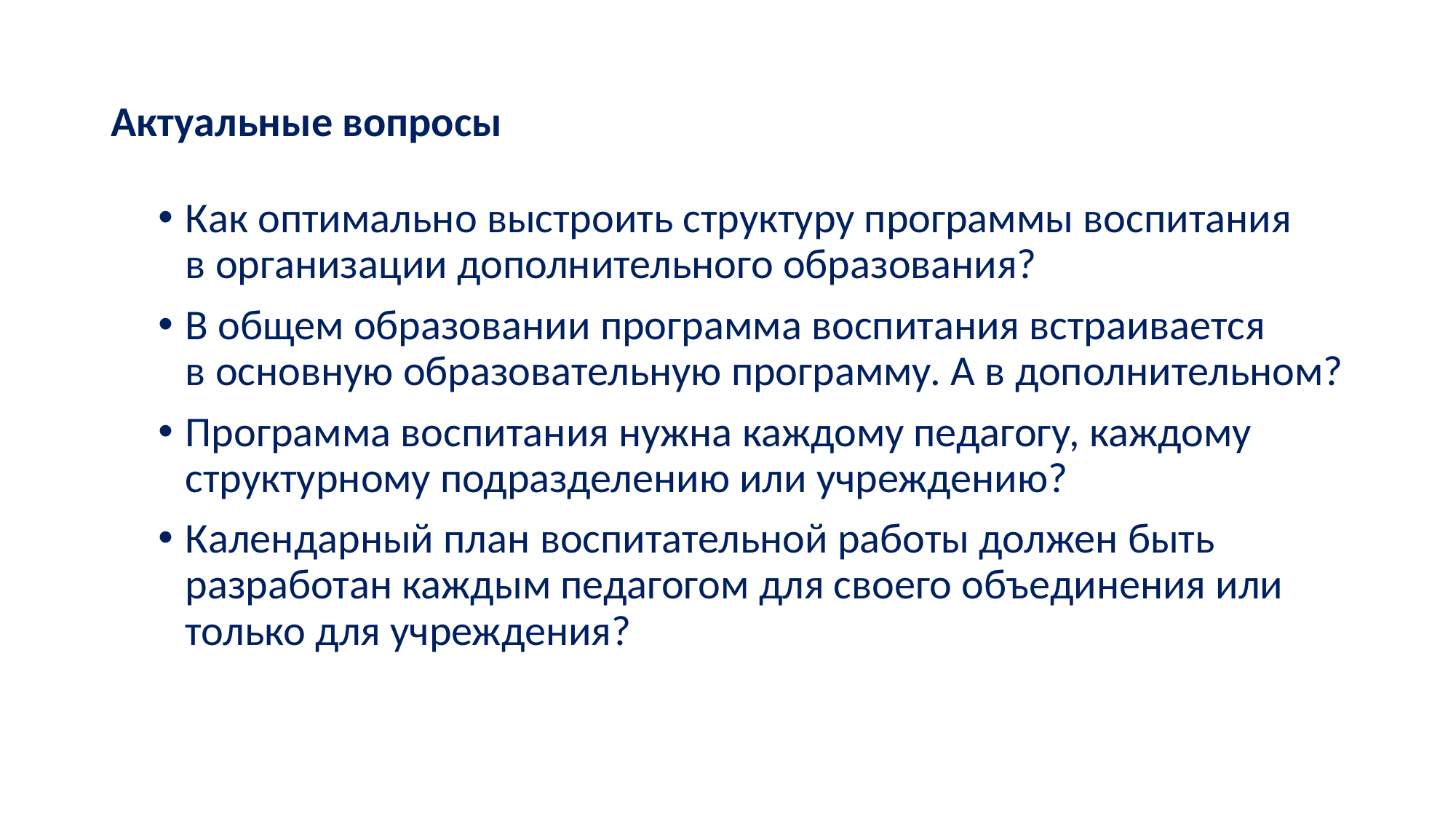

# Актуальные вопросы
Как оптимально выстроить структуру программы воспитания в организации дополнительного образования?
В общем образовании программа воспитания встраивается в основную образовательную программу. А в дополнительном?
Программа воспитания нужна каждому педагогу, каждому структурному подразделению или учреждению?
Календарный план воспитательной работы должен быть разработан каждым педагогом для своего объединения или только для учреждения?